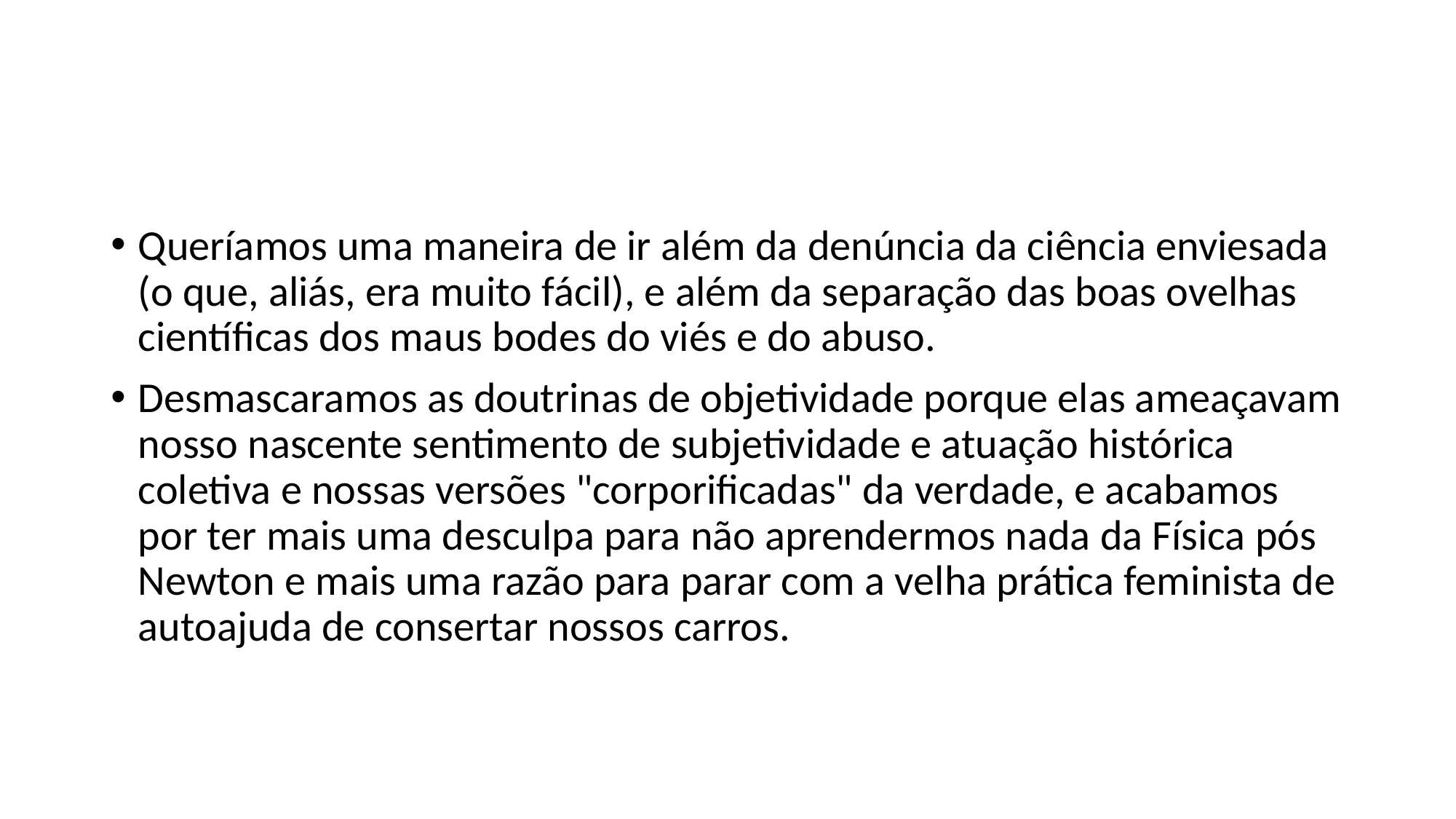

#
Queríamos uma maneira de ir além da denúncia da ciência enviesada (o que, aliás, era muito fácil), e além da separação das boas ovelhas científicas dos maus bodes do viés e do abuso.
Desmascaramos as doutrinas de objetividade porque elas ameaçavam nosso nascente sentimento de subjetividade e atuação histórica coletiva e nossas versões "corporificadas" da verdade, e acabamos por ter mais uma desculpa para não aprendermos nada da Física pós Newton e mais uma razão para parar com a velha prática feminista de autoajuda de consertar nossos carros.